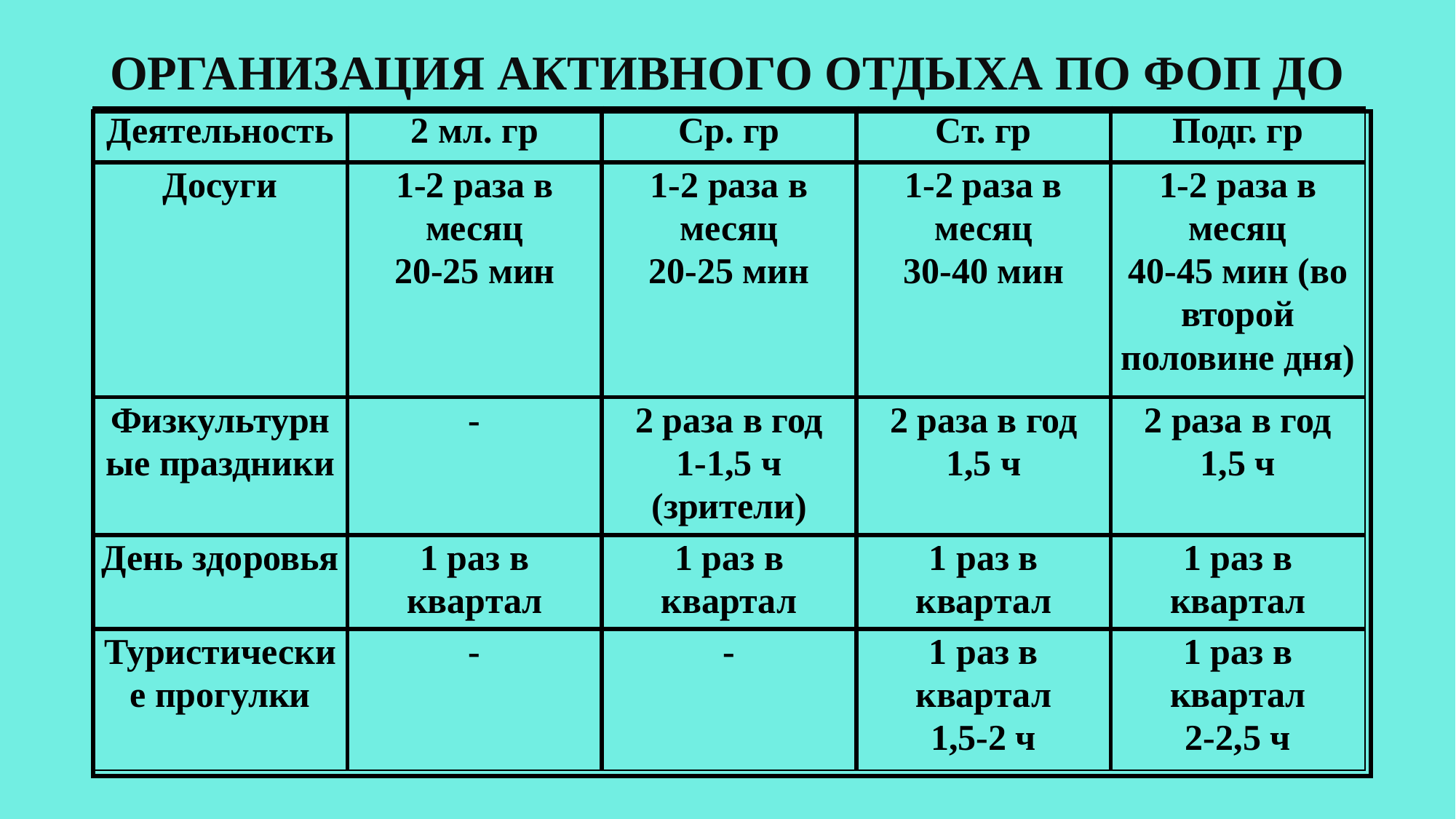

ОРГАНИЗАЦИЯ АКТИВНОГО ОТДЫХА ПО ФОП ДО
| Деятельность | 2 мл. гр | Ср. гр | Ст. гр | Подг. гр |
| --- | --- | --- | --- | --- |
| Досуги | 1-2 раза в месяц 20-25 мин | 1-2 раза в месяц 20-25 мин | 1-2 раза в месяц 30-40 мин | 1-2 раза в месяц 40-45 мин (во второй половине дня) |
| Физкультурные праздники | - | 2 раза в год 1-1,5 ч (зрители) | 2 раза в год 1,5 ч | 2 раза в год 1,5 ч |
| День здоровья | 1 раз в квартал | 1 раз в квартал | 1 раз в квартал | 1 раз в квартал |
| Туристические прогулки | - | - | 1 раз в квартал 1,5-2 ч | 1 раз в квартал 2-2,5 ч |
|  |
| --- |